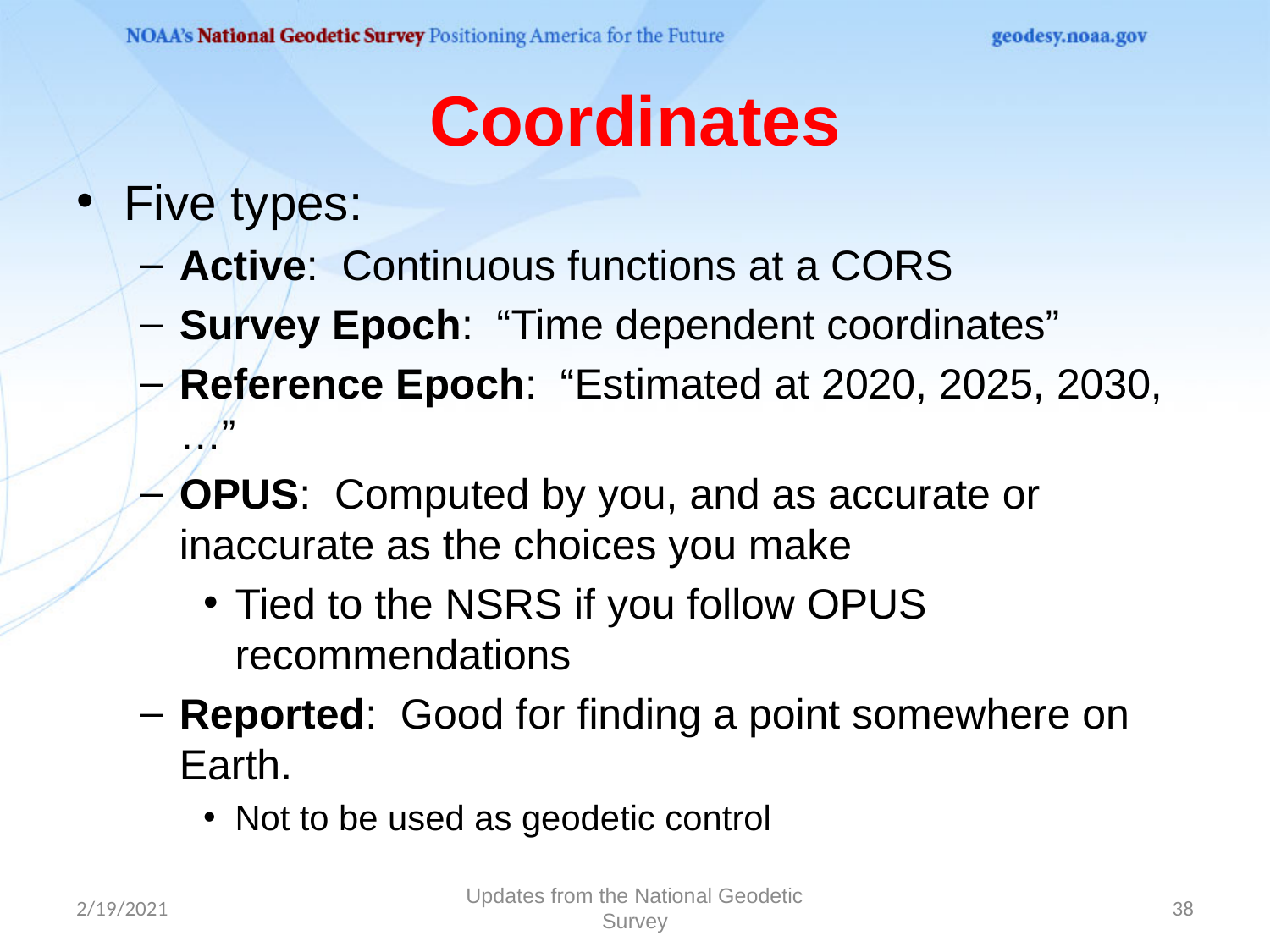

# Coordinates
Five types:
Active:  Continuous functions at a CORS
Survey Epoch:  “Time dependent coordinates”
Reference Epoch:  “Estimated at 2020, 2025, 2030, …”
OPUS:  Computed by you, and as accurate or inaccurate as the choices you make
Tied to the NSRS if you follow OPUS recommendations
Reported:  Good for finding a point somewhere on Earth.
Not to be used as geodetic control

2/19/2021
Updates from the National Geodetic Survey
38